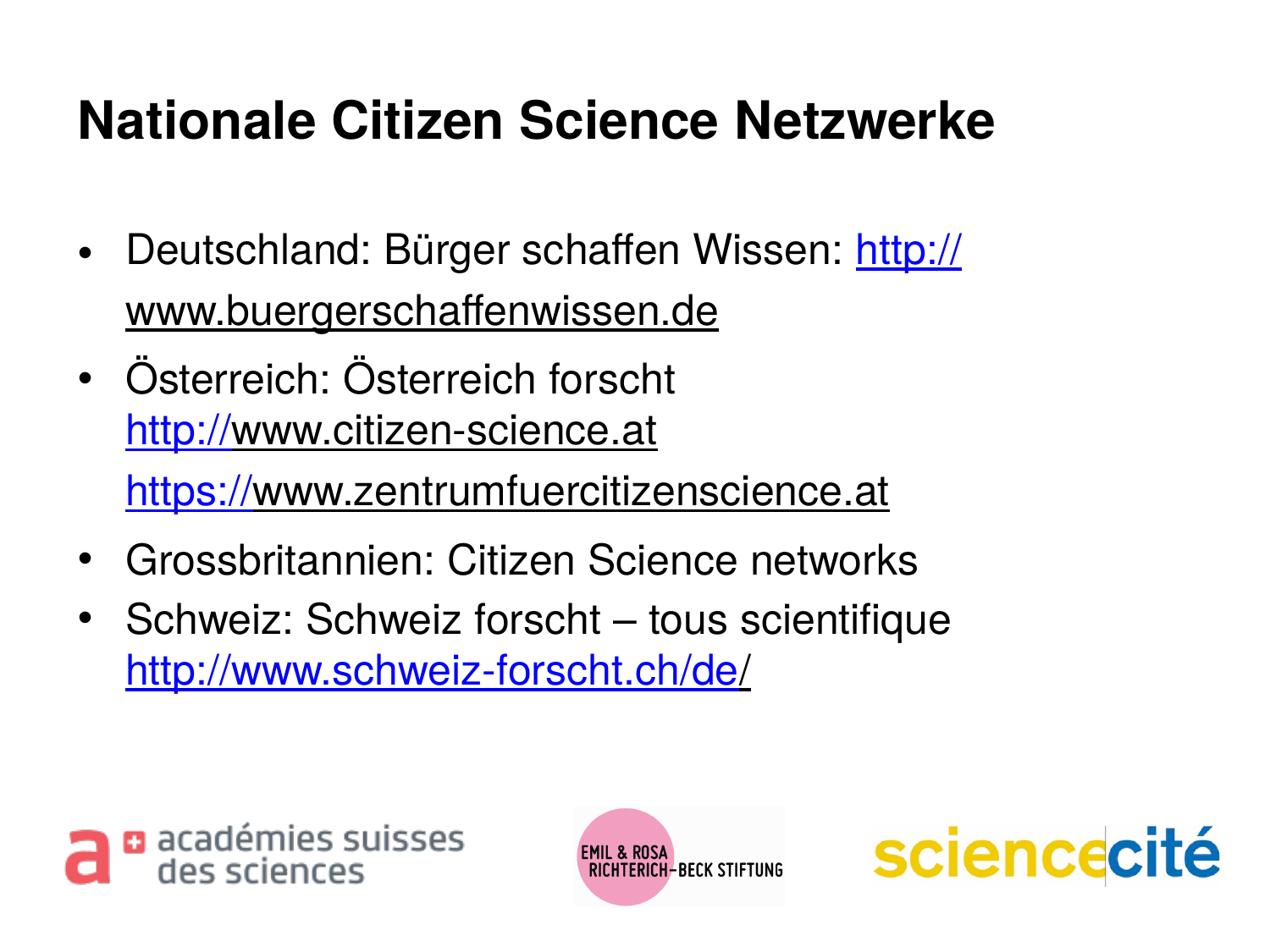

# Nationale Citizen Science Netzwerke
Deutschland: Bürger schaffen Wissen: http://www.buergerschaffenwissen.de
Österreich: Österreich forscht
http://www.citizen-science.at
https://www.zentrumfuercitizenscience.at
Grossbritannien: Citizen Science networks
Schweiz: Schweiz forscht – tous scientifique
http://www.schweiz-forscht.ch/de/